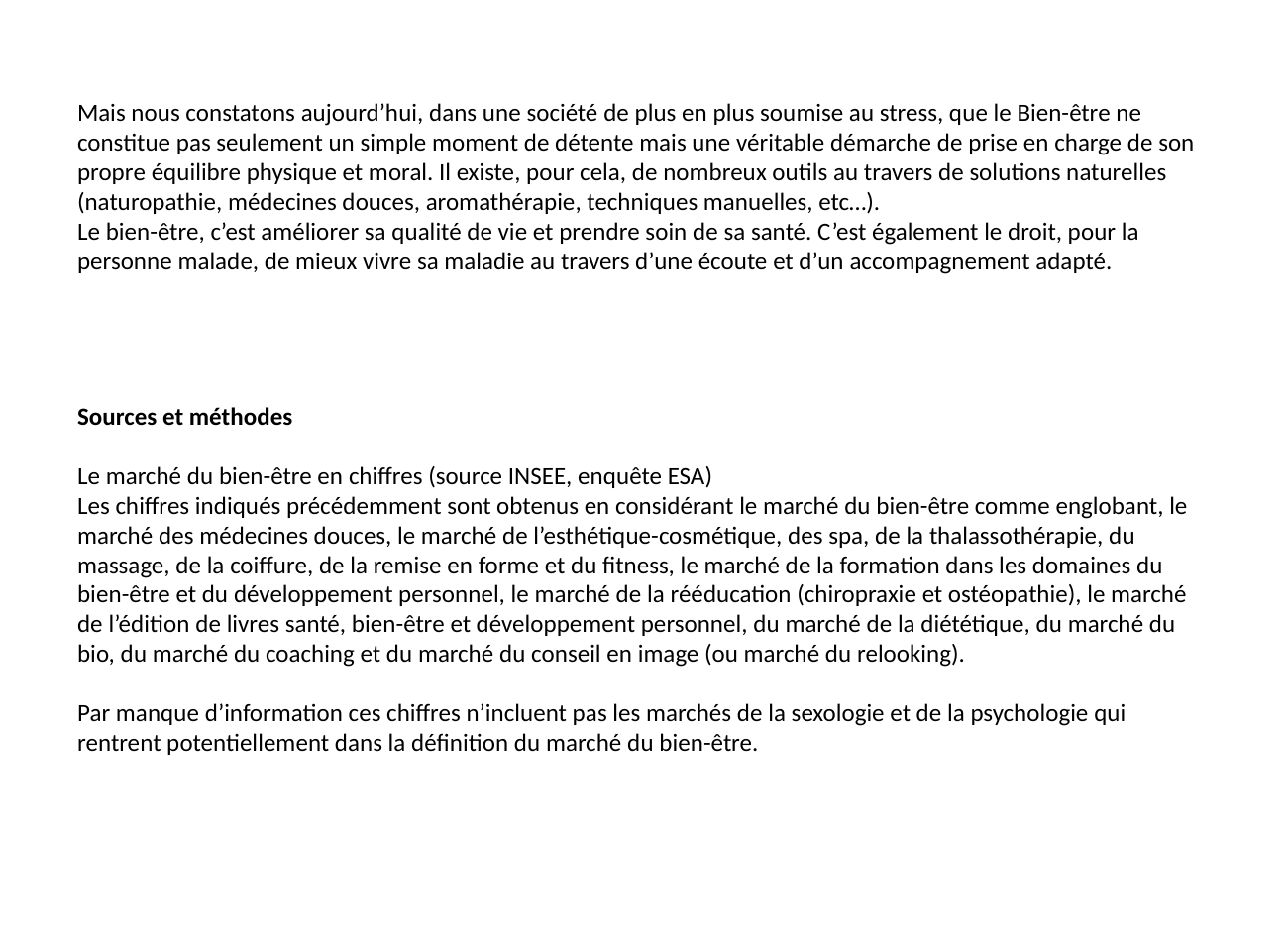

Mais nous constatons aujourd’hui, dans une société de plus en plus soumise au stress, que le Bien-être ne constitue pas seulement un simple moment de détente mais une véritable démarche de prise en charge de son propre équilibre physique et moral. Il existe, pour cela, de nombreux outils au travers de solutions naturelles (naturopathie, médecines douces, aromathérapie, techniques manuelles, etc…).
Le bien-être, c’est améliorer sa qualité de vie et prendre soin de sa santé. C’est également le droit, pour la personne malade, de mieux vivre sa maladie au travers d’une écoute et d’un accompagnement adapté.
Sources et méthodes

Le marché du bien-être en chiffres (source INSEE, enquête ESA)
Les chiffres indiqués précédemment sont obtenus en considérant le marché du bien-être comme englobant, le marché des médecines douces, le marché de l’esthétique-cosmétique, des spa, de la thalassothérapie, du massage, de la coiffure, de la remise en forme et du fitness, le marché de la formation dans les domaines du bien-être et du développement personnel, le marché de la rééducation (chiropraxie et ostéopathie), le marché de l’édition de livres santé, bien-être et développement personnel, du marché de la diététique, du marché du bio, du marché du coaching et du marché du conseil en image (ou marché du relooking).

Par manque d’information ces chiffres n’incluent pas les marchés de la sexologie et de la psychologie qui rentrent potentiellement dans la définition du marché du bien-être.